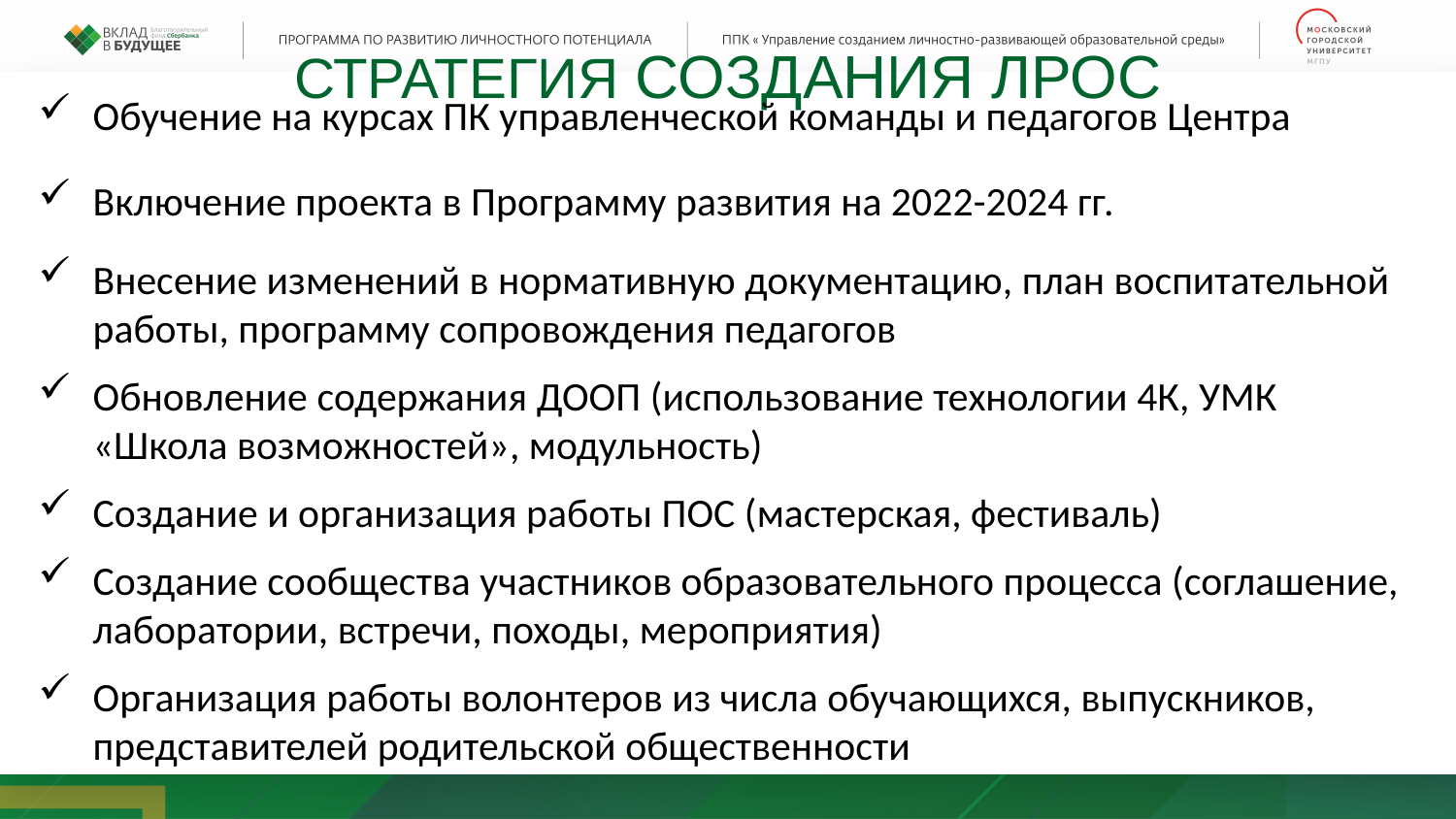

СТРАТЕГИЯ СОЗДАНИЯ ЛРОС
Обучение на курсах ПК управленческой команды и педагогов Центра

Включение проекта в Программу развития на 2022-2024 гг.

Внесение изменений в нормативную документацию, план воспитательной работы, программу сопровождения педагогов

Обновление содержания ДООП (использование технологии 4К, УМК «Школа возможностей», модульность)

Создание и организация работы ПОС (мастерская, фестиваль)

Создание сообщества участников образовательного процесса (соглашение, лаборатории, встречи, походы, мероприятия)

Организация работы волонтеров из числа обучающихся, выпускников, представителей родительской общественности